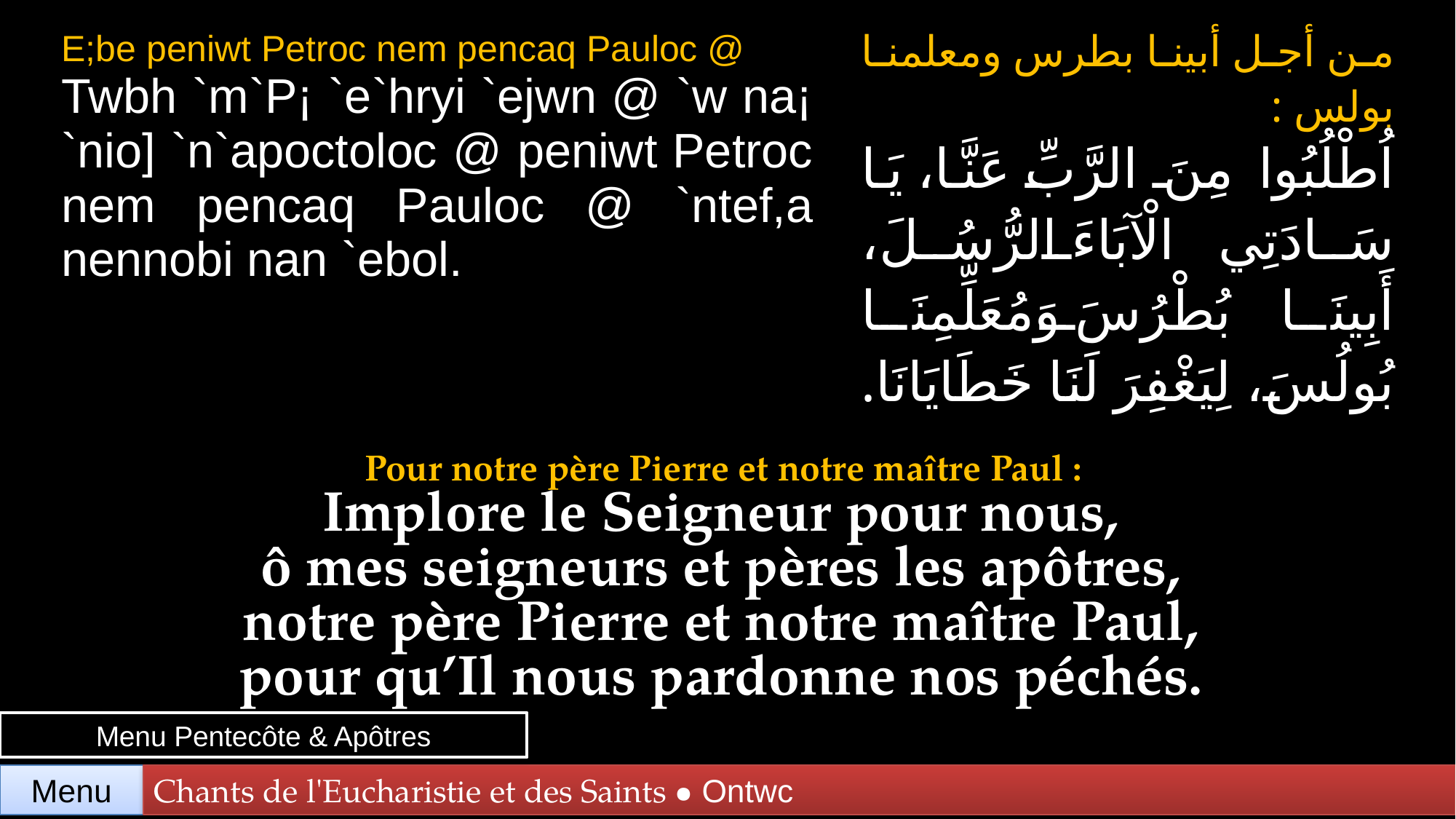

| E;be peniwt Petroc nem pencaq Pauloc @ Twbh `m`P¡ `e`hryi `ejwn @ `w na¡ `nio] `n`apoctoloc @ peniwt Petroc nem pencaq Pauloc @ `ntef,a nennobi nan `ebol. |  | من أجل أبينا بطرس ومعلمنا بولس : اُطْلُبُوا مِنَ الرَّبِّ عَنَّا، يَا سَادَتِي الْآبَاءَ الرُّسُلَ، أَبِينَا بُطْرُسَ وَمُعَلِّمِنَا بُولُسَ، لِيَغْفِرَ لَنَا خَطَايَانَا. |
| --- | --- | --- |
|  |  |  |
| Pour notre père Pierre et notre maître Paul : Implore le Seigneur pour nous, ô mes seigneurs et pères les apôtres, notre père Pierre et notre maître Paul, pour qu’Il nous pardonne nos péchés. |  |  |
Menu Pentecôte & Apôtres
Chants de l'Eucharistie et des Saints • Ontwc
Menu